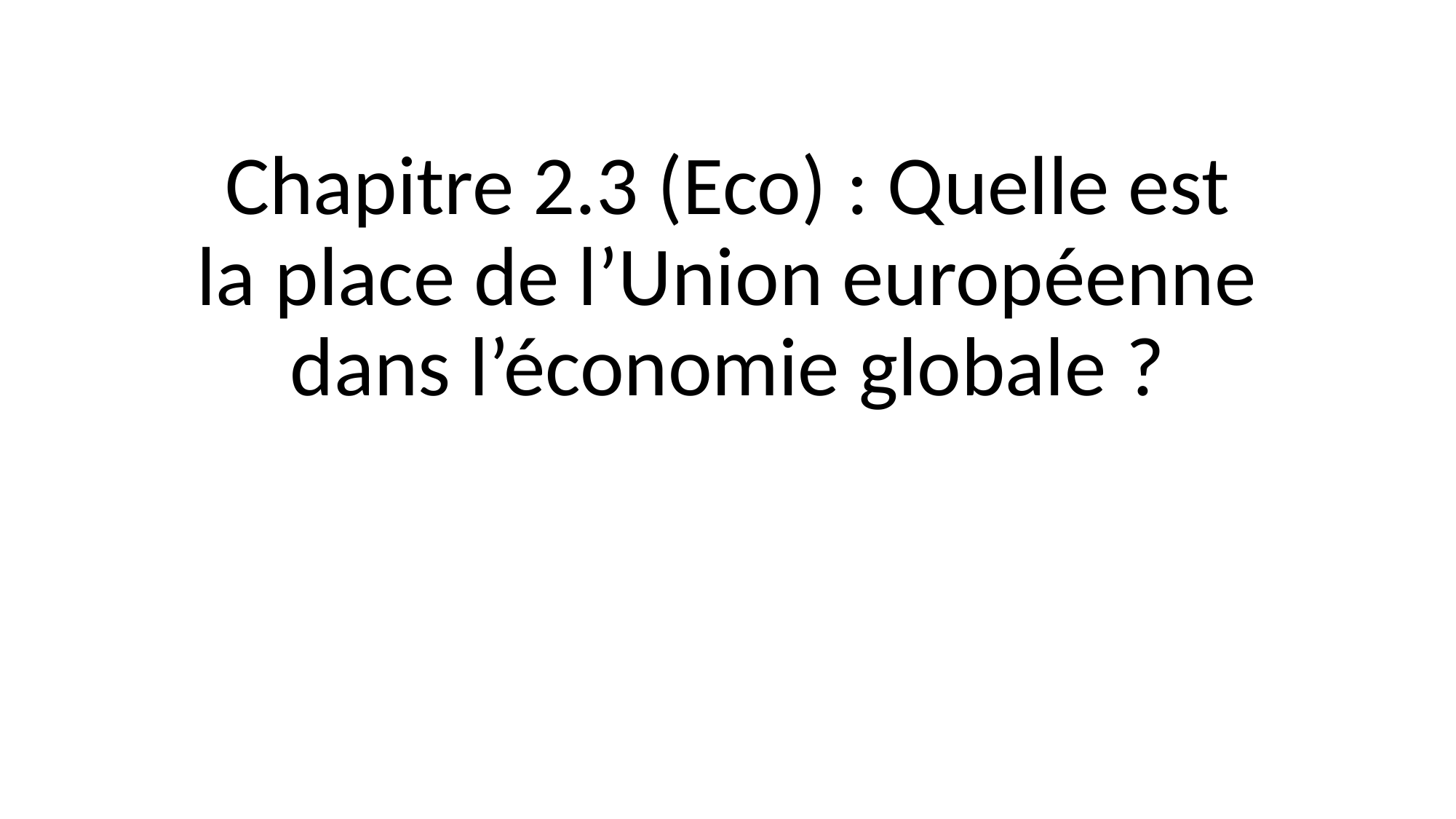

# Chapitre 2.3 (Eco) : Quelle est la place de l’Union européenne dans l’économie globale ?